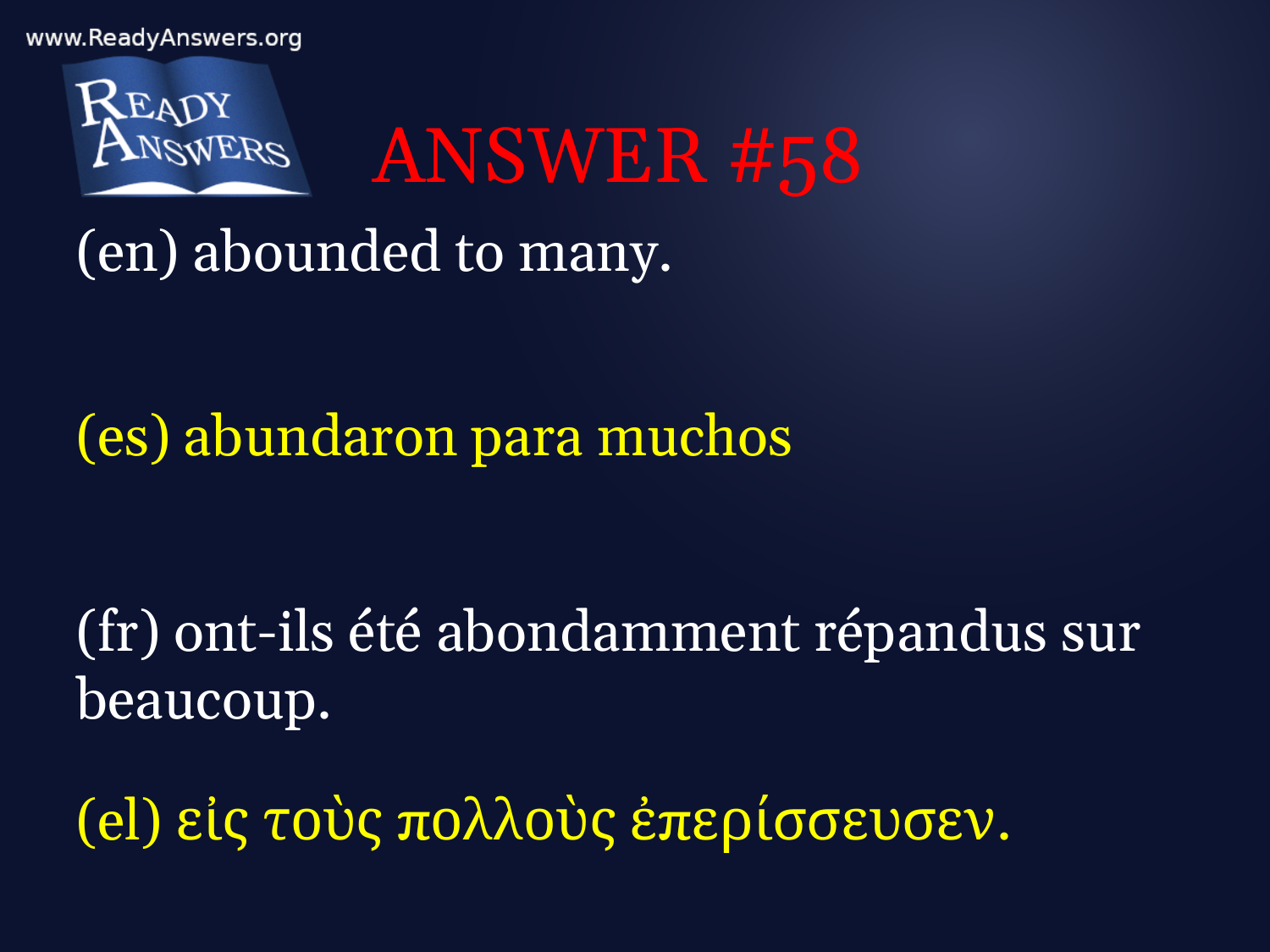

# ANSWER #58
(en) abounded to many.
(es) abundaron para muchos
(fr) ont-ils été abondamment répandus sur beaucoup.
(el) εἰς τοὺς πολλοὺς ἐπερίσσευσεν.